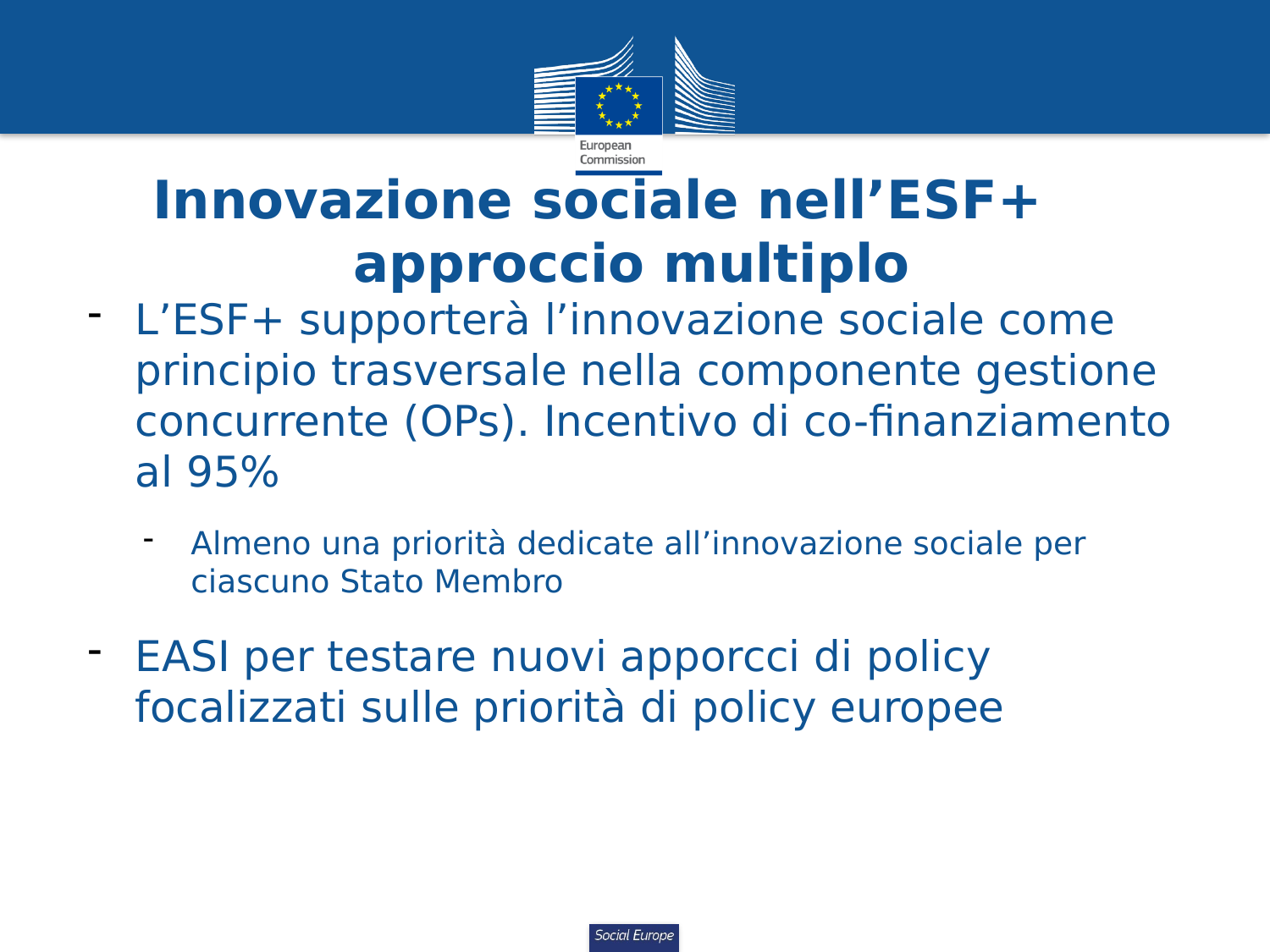

# Innovazione sociale nell’ESF+   approccio multiplo
L’ESF+ supporterà l’innovazione sociale come principio trasversale nella componente gestione concurrente (OPs). Incentivo di co-finanziamento al 95%
Almeno una priorità dedicate all’innovazione sociale per ciascuno Stato Membro
EASI per testare nuovi apporcci di policy focalizzati sulle priorità di policy europee